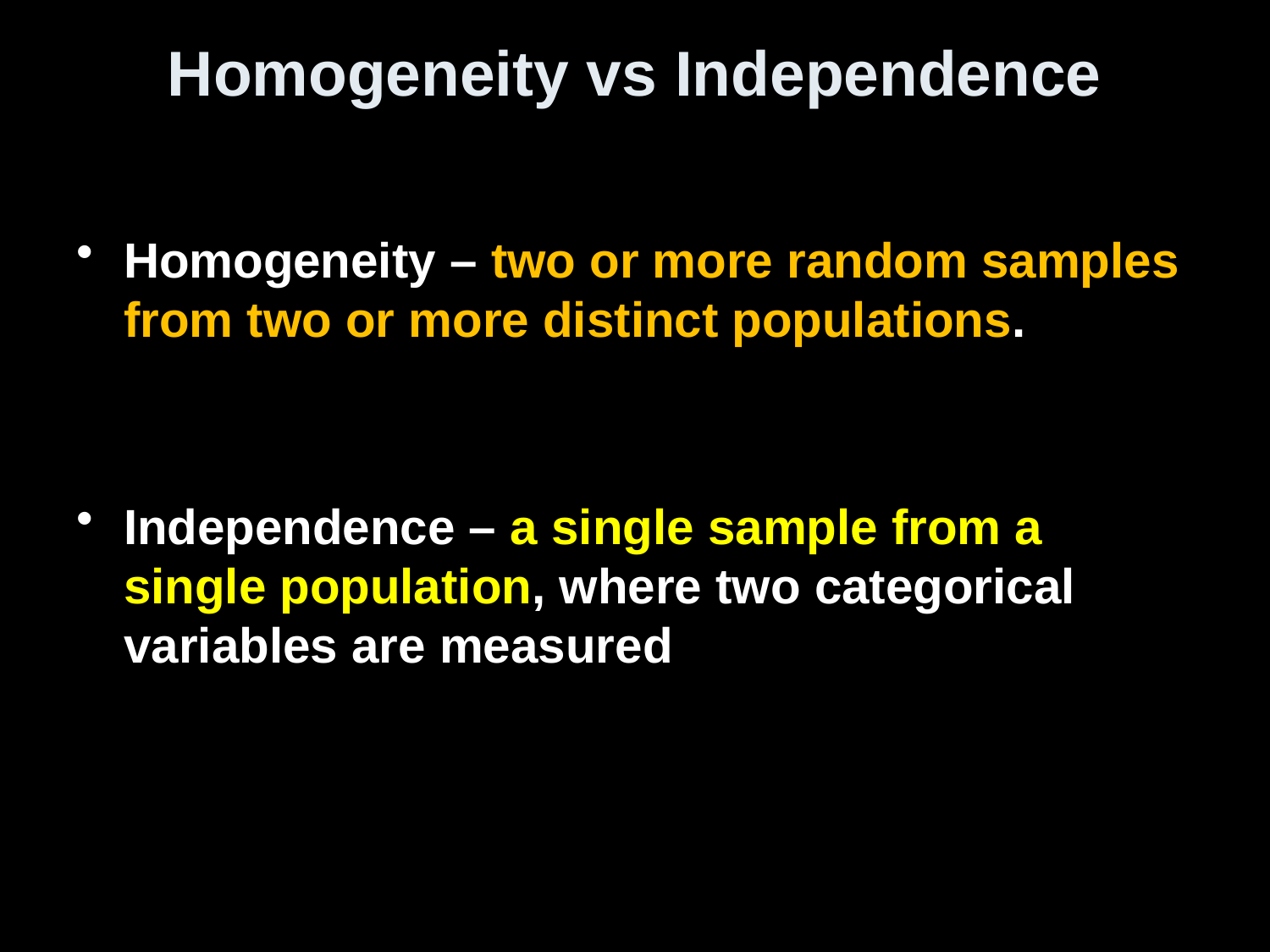

# Homogeneity vs Independence
Homogeneity – two or more random samples from two or more distinct populations.

Independence – a single sample from a single population, where two categorical variables are measured